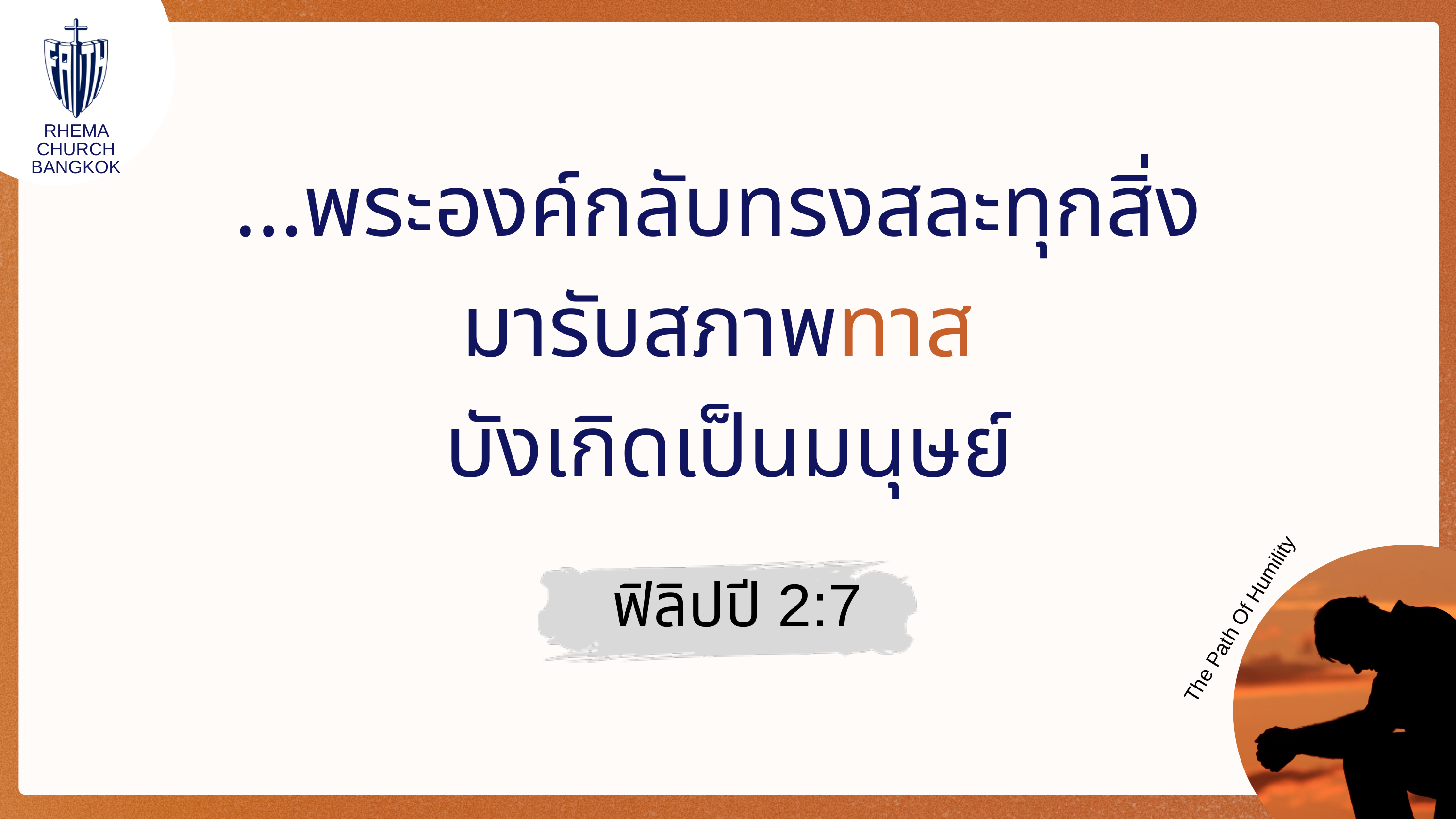

RHEMA CHURCH
BANGKOK

…พระองค์กลับทรงสละทุกสิ่ง
มารับสภาพทาส
บังเกิดเป็นมนุษย์

ฟิลิปปี 2:7

The Path Of Humility